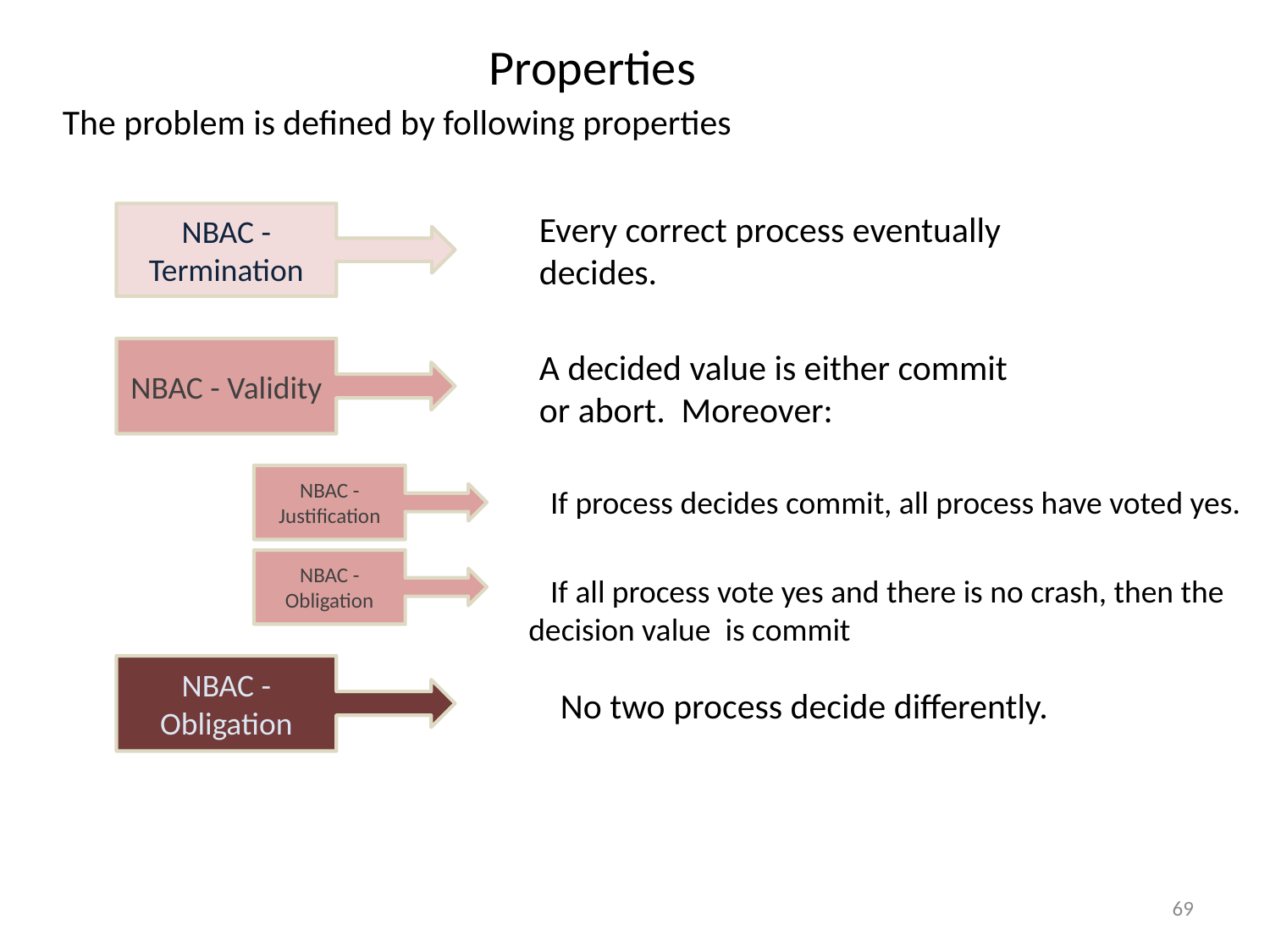

# Properties
The problem is defined by following properties
Every correct process eventually decides.
NBAC -Termination
NBAC - Validity
A decided value is either commit or abort.  Moreover:

NBAC - Justification
   If process decides commit, all process have voted yes.

   If all process vote yes and there is no crash, then the decision value  is commit
NBAC - Obligation
NBAC - Obligation
No two process decide differently.

69